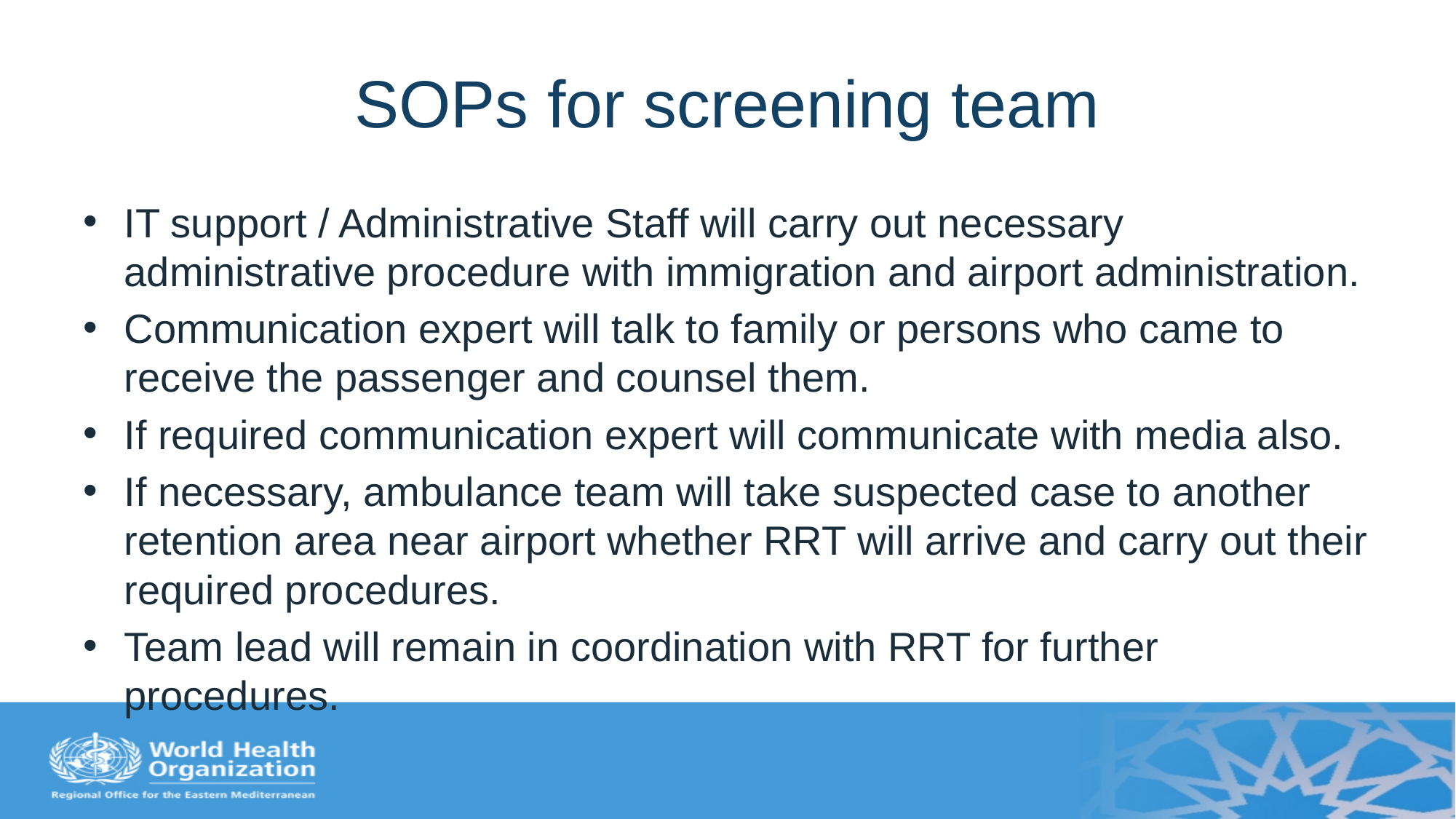

# SOPs for screening team
IT support / Administrative Staff will carry out necessary administrative procedure with immigration and airport administration.
Communication expert will talk to family or persons who came to receive the passenger and counsel them.
If required communication expert will communicate with media also.
If necessary, ambulance team will take suspected case to another retention area near airport whether RRT will arrive and carry out their required procedures.
Team lead will remain in coordination with RRT for further procedures.